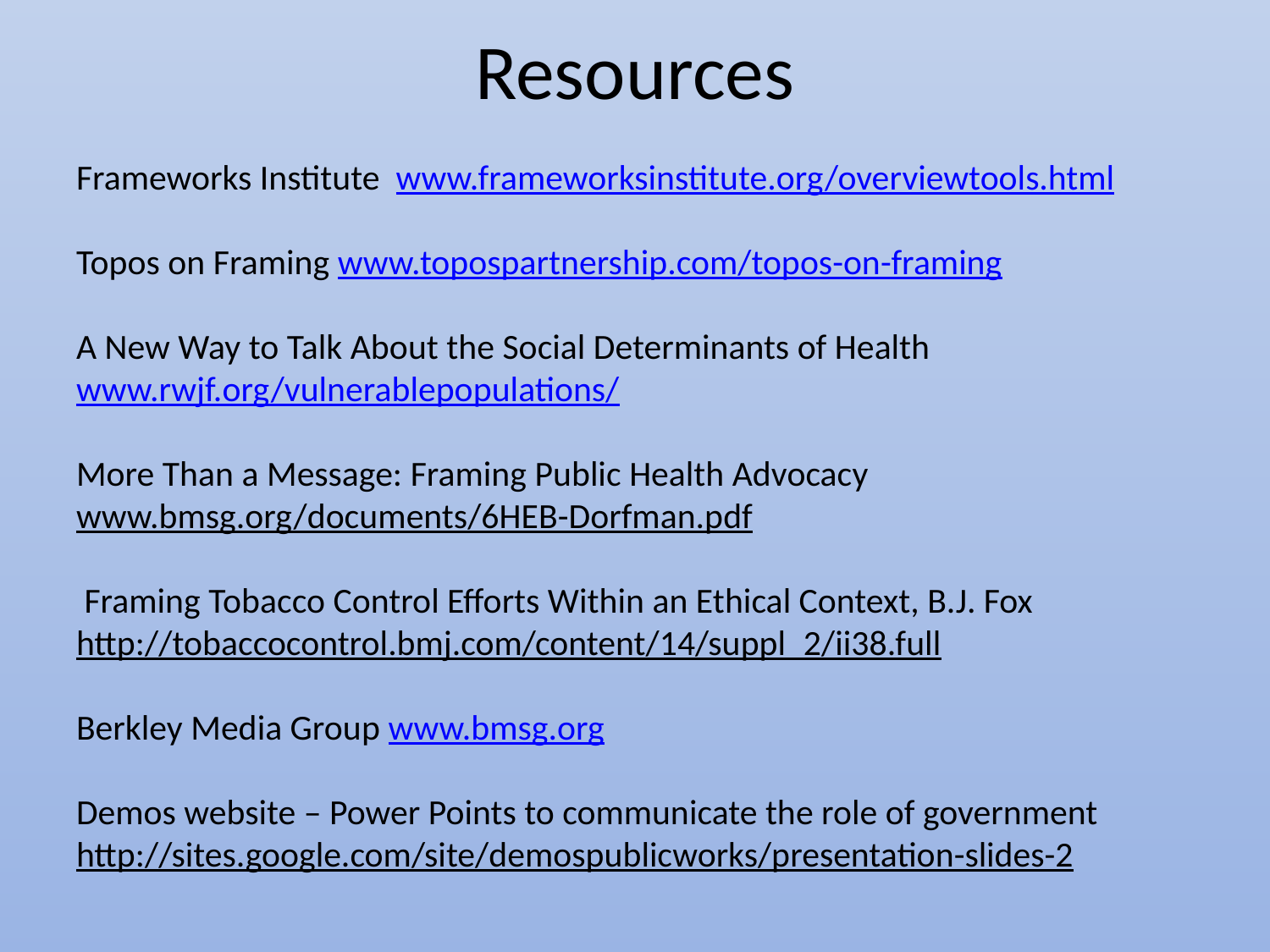

# Resources
Frameworks Institute  www.frameworksinstitute.org/overviewtools.html

Topos on Framing www.topospartnership.com/topos-on-framing

A New Way to Talk About the Social Determinants of Health www.rwjf.org/vulnerablepopulations/

More Than a Message: Framing Public Health Advocacy
www.bmsg.org/documents/6HEB-Dorfman.pdf

 Framing Tobacco Control Efforts Within an Ethical Context, B.J. Fox
http://tobaccocontrol.bmj.com/content/14/suppl_2/ii38.full

Berkley Media Group www.bmsg.org

Demos website – Power Points to communicate the role of government
http://sites.google.com/site/demospublicworks/presentation-slides-2